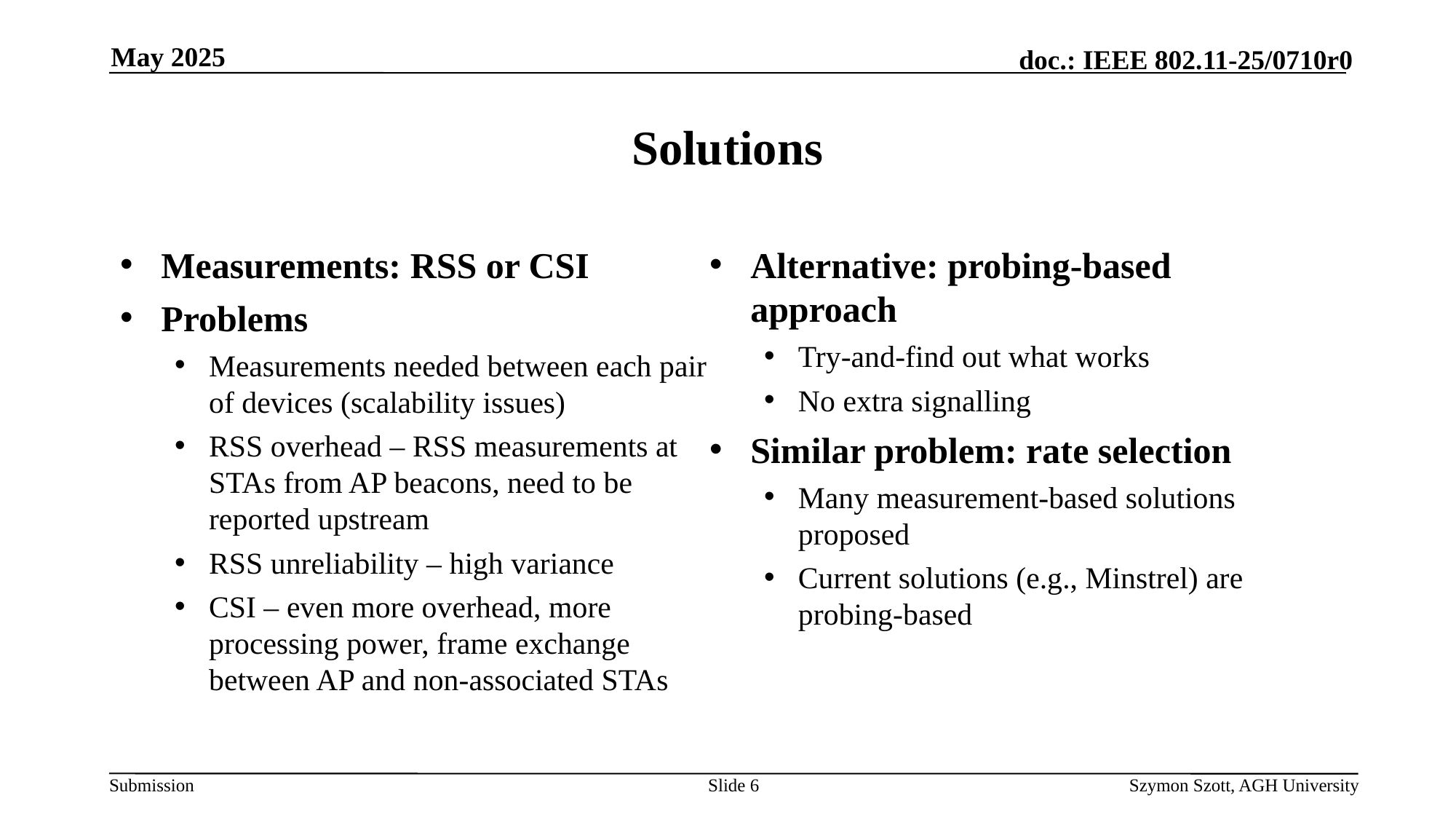

May 2025
# Solutions
Measurements: RSS or CSI
Problems
Measurements needed between each pair of devices (scalability issues)
RSS overhead – RSS measurements at STAs from AP beacons, need to be reported upstream
RSS unreliability – high variance
CSI – even more overhead, more processing power, frame exchange between AP and non-associated STAs
Alternative: probing-based approach
Try-and-find out what works
No extra signalling
Similar problem: rate selection
Many measurement-based solutions proposed
Current solutions (e.g., Minstrel) are probing-based
Slide 6
Szymon Szott, AGH University